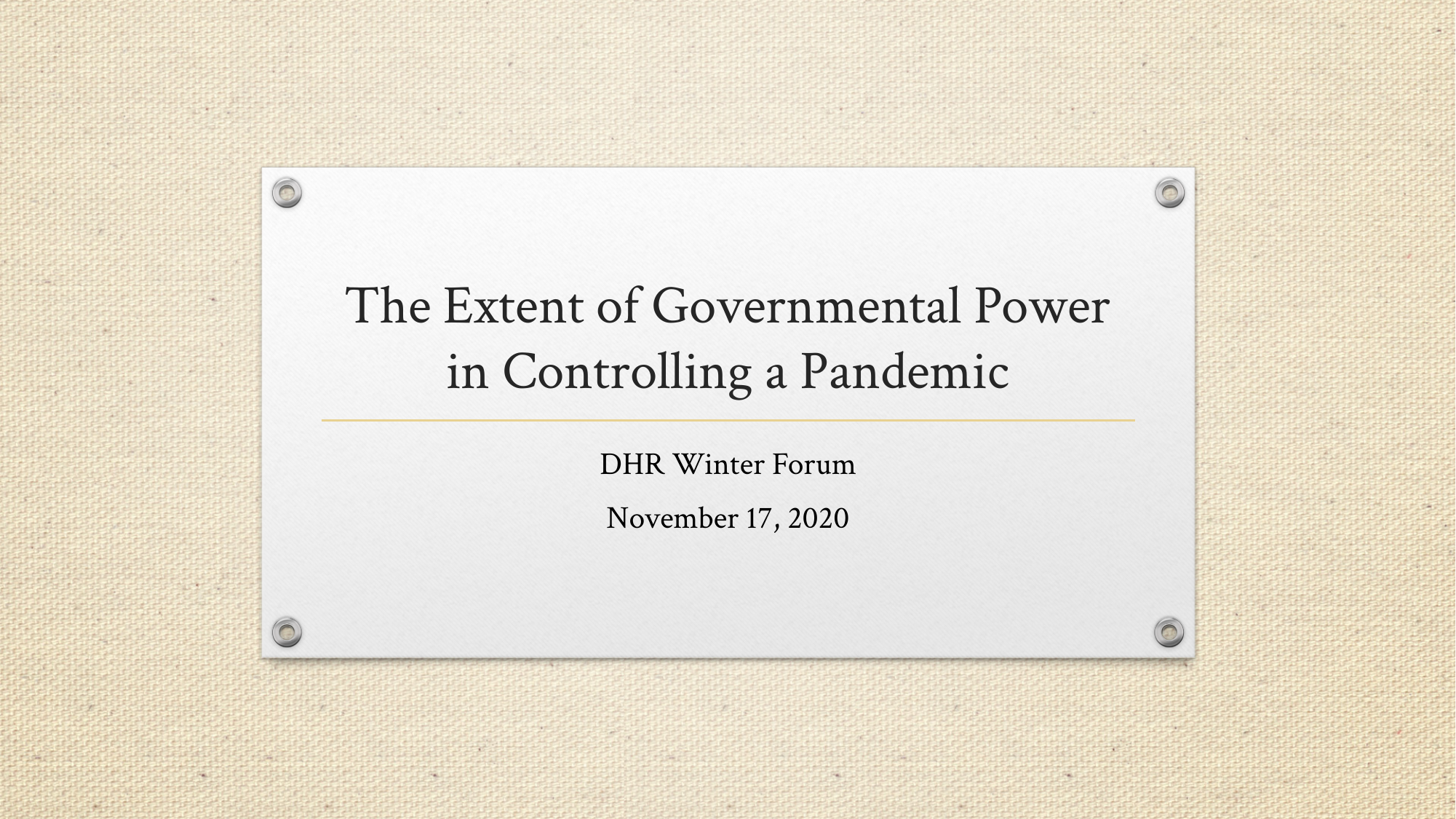

# The Extent of Governmental Power in Controlling a Pandemic
DHR Winter Forum
November 17, 2020